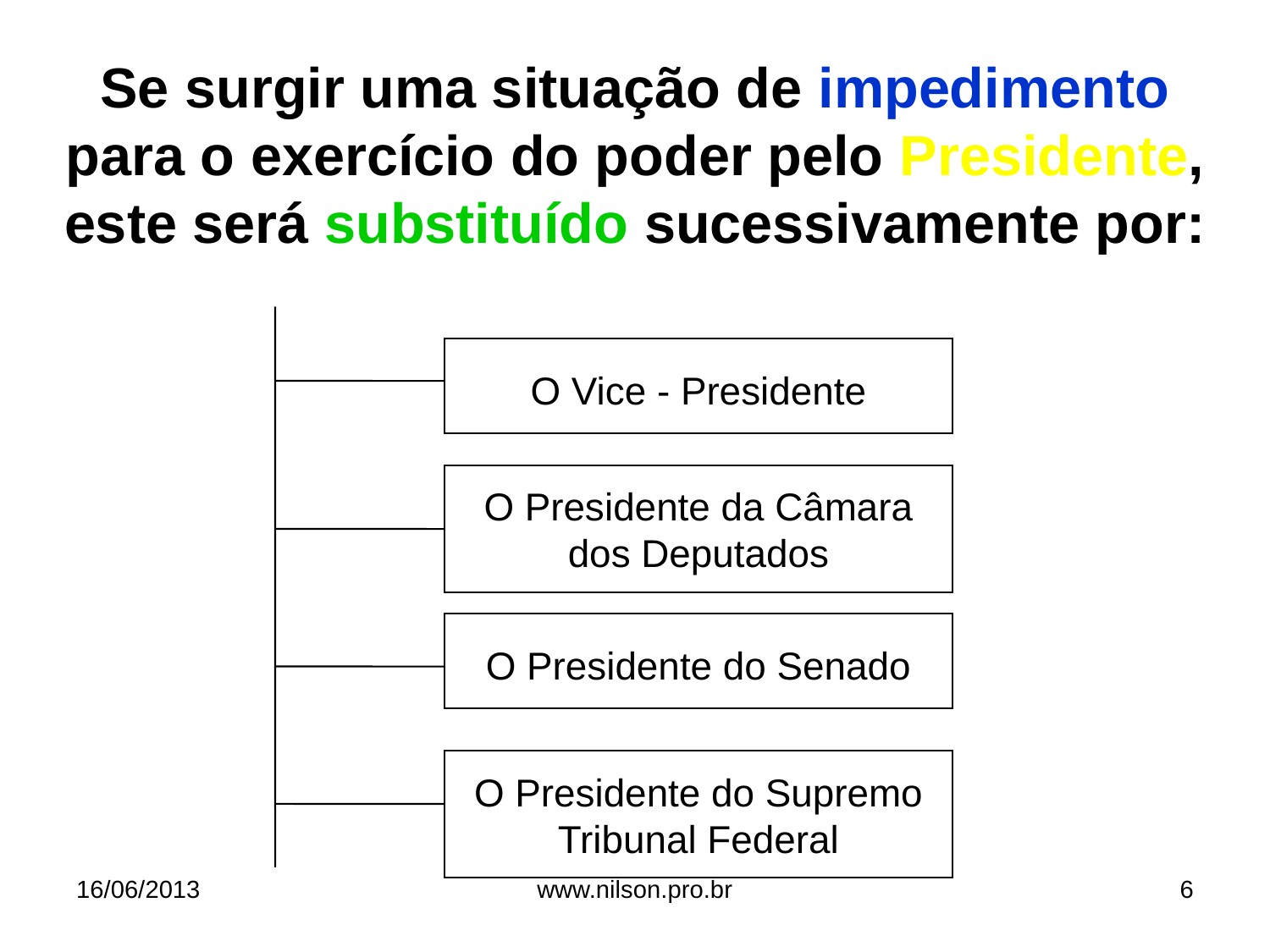

# Se surgir uma situação de impedimento para o exercício do poder pelo Presidente, este será substituído sucessivamente por:

O Vice - Presidente

O Presidente da Câmara dos Deputados

O Presidente do Senado

O Presidente do Supremo Tribunal Federal

16/06/2013
www.nilson.pro.br
6